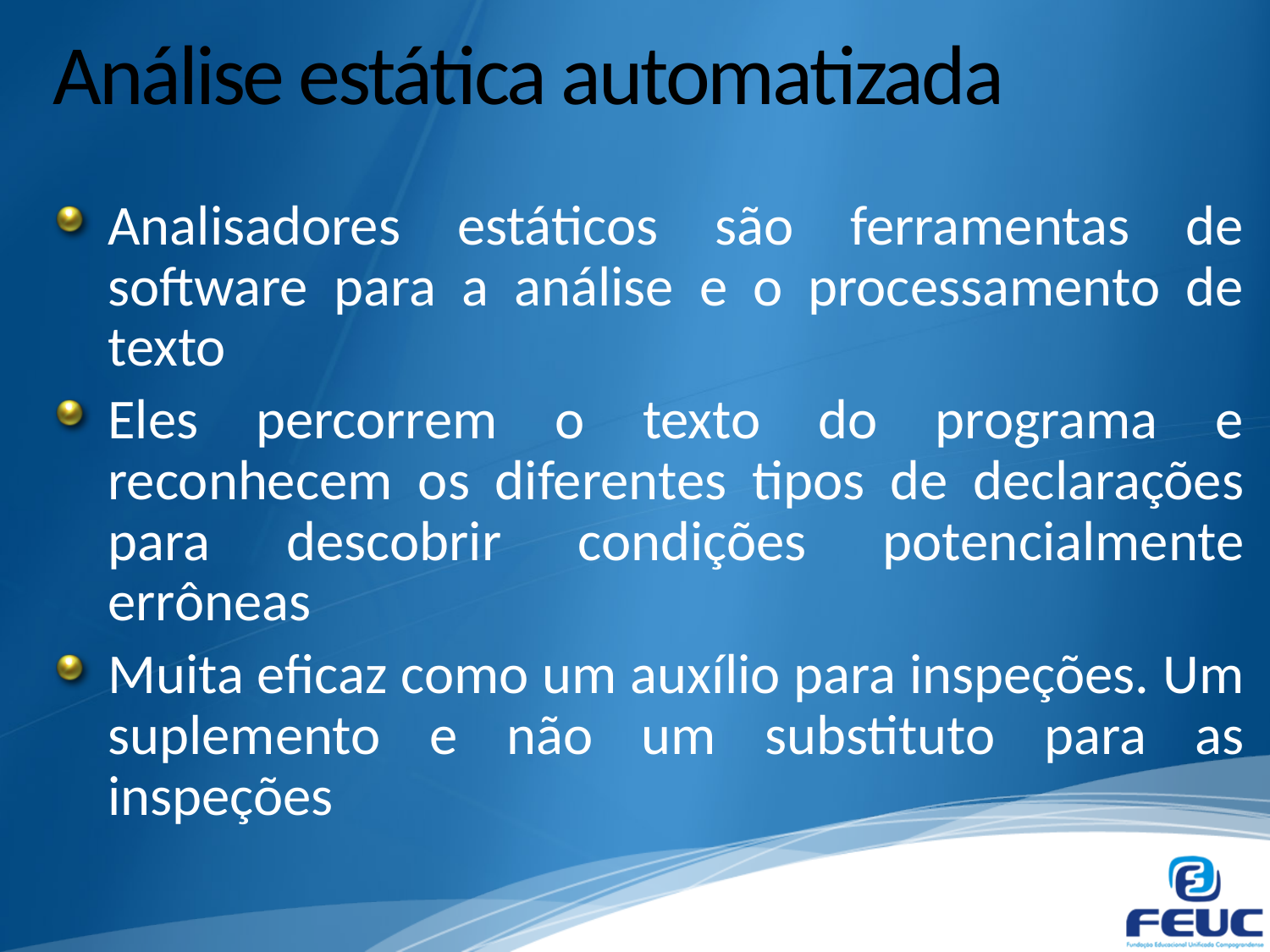

# Análise estática automatizada
Analisadores estáticos são ferramentas de software para a análise e o processamento de texto
Eles percorrem o texto do programa e reconhecem os diferentes tipos de declarações para descobrir condições potencialmente errôneas
Muita eficaz como um auxílio para inspeções. Um suplemento e não um substituto para as inspeções